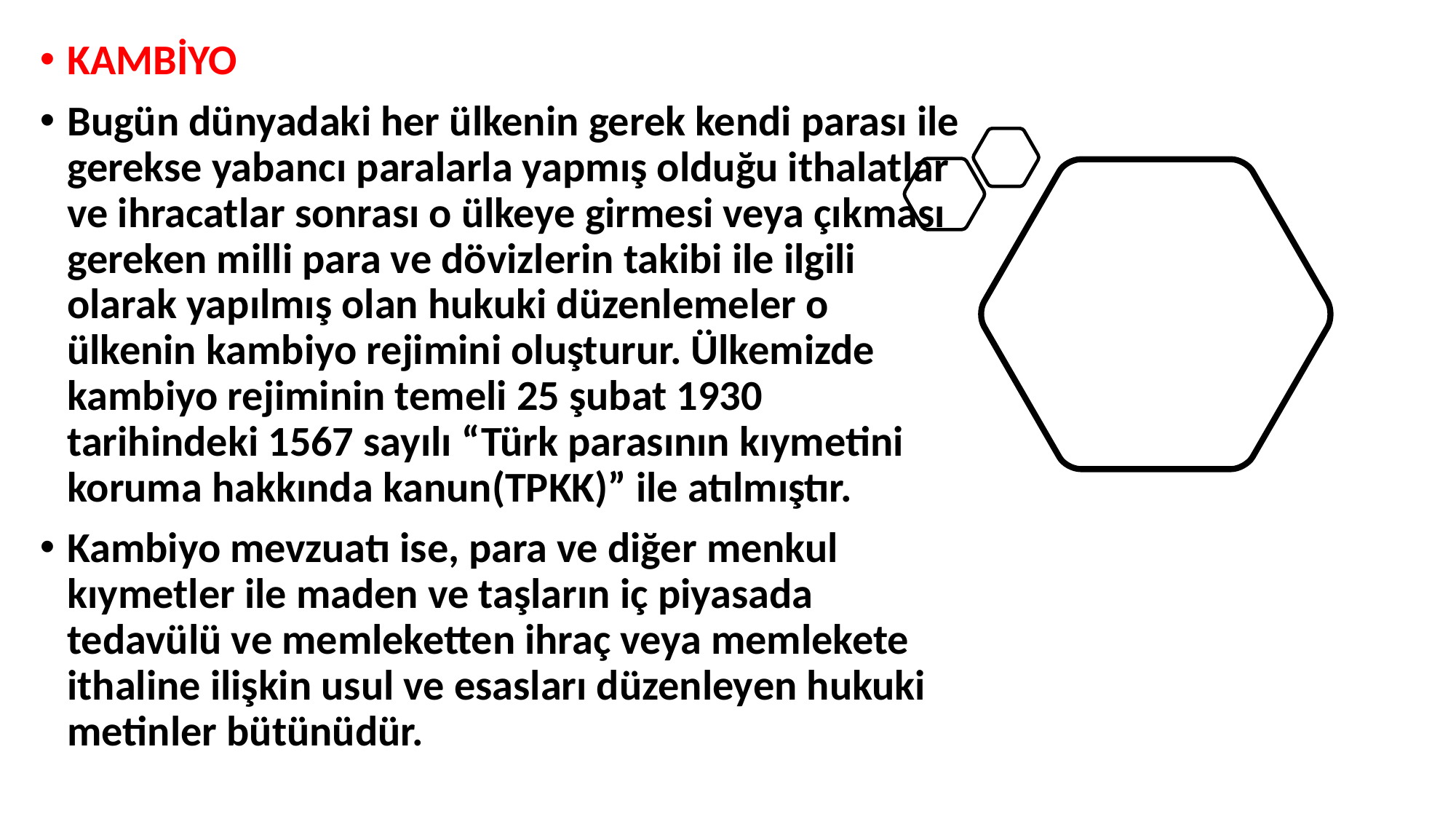

KAMBİYO
Bugün dünyadaki her ülkenin gerek kendi parası ile gerekse yabancı paralarla yapmış olduğu ithalatlar ve ihracatlar sonrası o ülkeye girmesi veya çıkması gereken milli para ve dövizlerin takibi ile ilgili olarak yapılmış olan hukuki düzenlemeler o ülkenin kambiyo rejimini oluşturur. Ülkemizde kambiyo rejiminin temeli 25 şubat 1930 tarihindeki 1567 sayılı “Türk parasının kıymetini koruma hakkında kanun(TPKK)” ile atılmıştır.
Kambiyo mevzuatı ise, para ve diğer menkul kıymetler ile maden ve taşların iç piyasada tedavülü ve memleketten ihraç veya memlekete ithaline ilişkin usul ve esasları düzenleyen hukuki metinler bütünüdür.